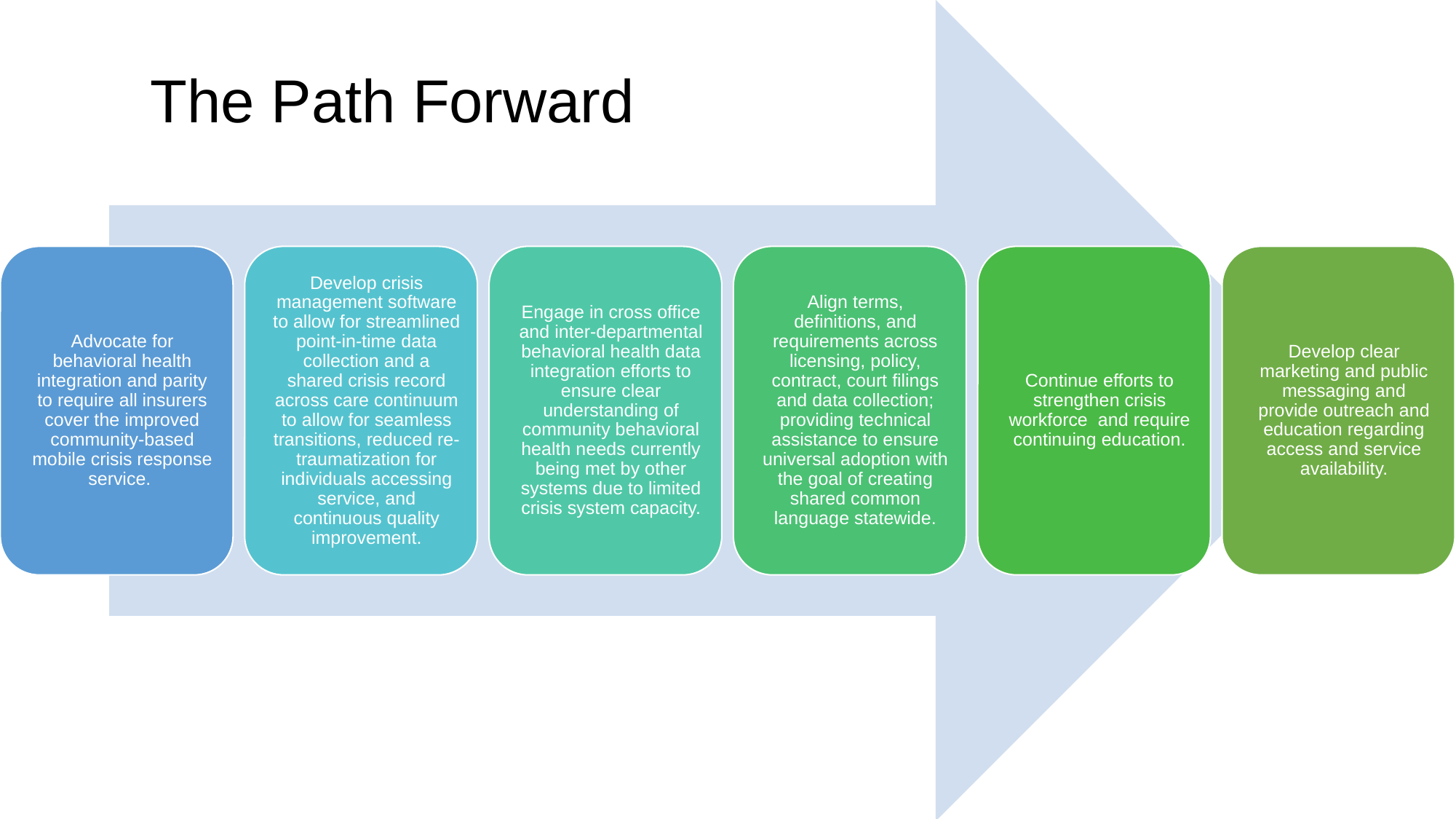

Advocate for behavioral health integration and parity to require all insurers cover the improved community-based mobile crisis response service.
Develop crisis management software to allow for streamlined point-in-time data collection and a shared crisis record across care continuum to allow for seamless transitions, reduced re-traumatization for individuals accessing service, and continuous quality improvement.
Engage in cross office and inter-departmental behavioral health data integration efforts to ensure clear understanding of community behavioral health needs currently being met by other systems due to limited crisis system capacity.
Align terms, definitions, and requirements across licensing, policy, contract, court filings and data collection; providing technical assistance to ensure universal adoption with the goal of creating shared common language statewide.
Continue efforts to strengthen crisis workforce  and require continuing education.
Develop clear marketing and public messaging and provide outreach and education regarding access and service availability.
The Path Forward